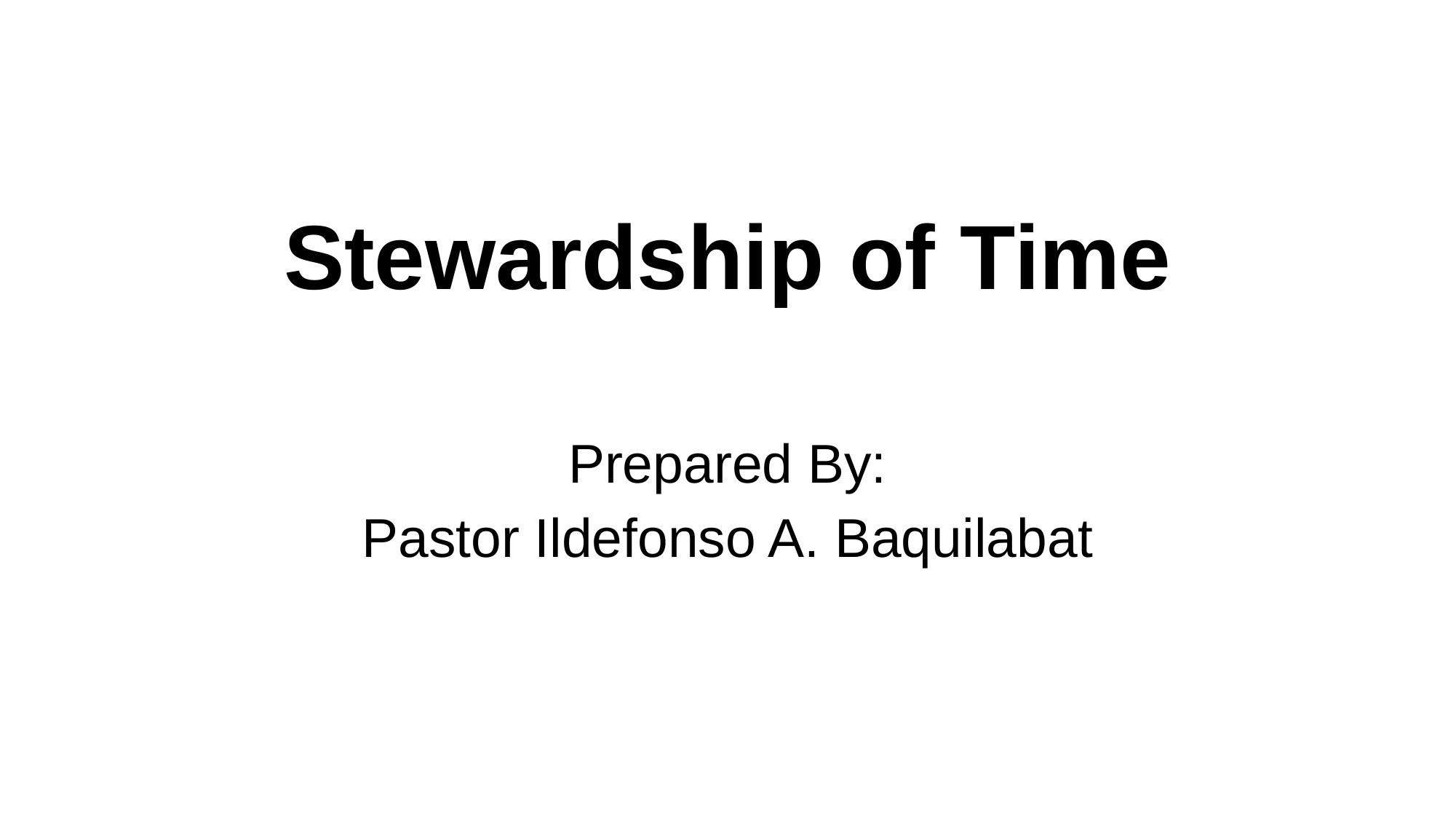

# Stewardship of Time
Prepared By:
Pastor Ildefonso A. Baquilabat